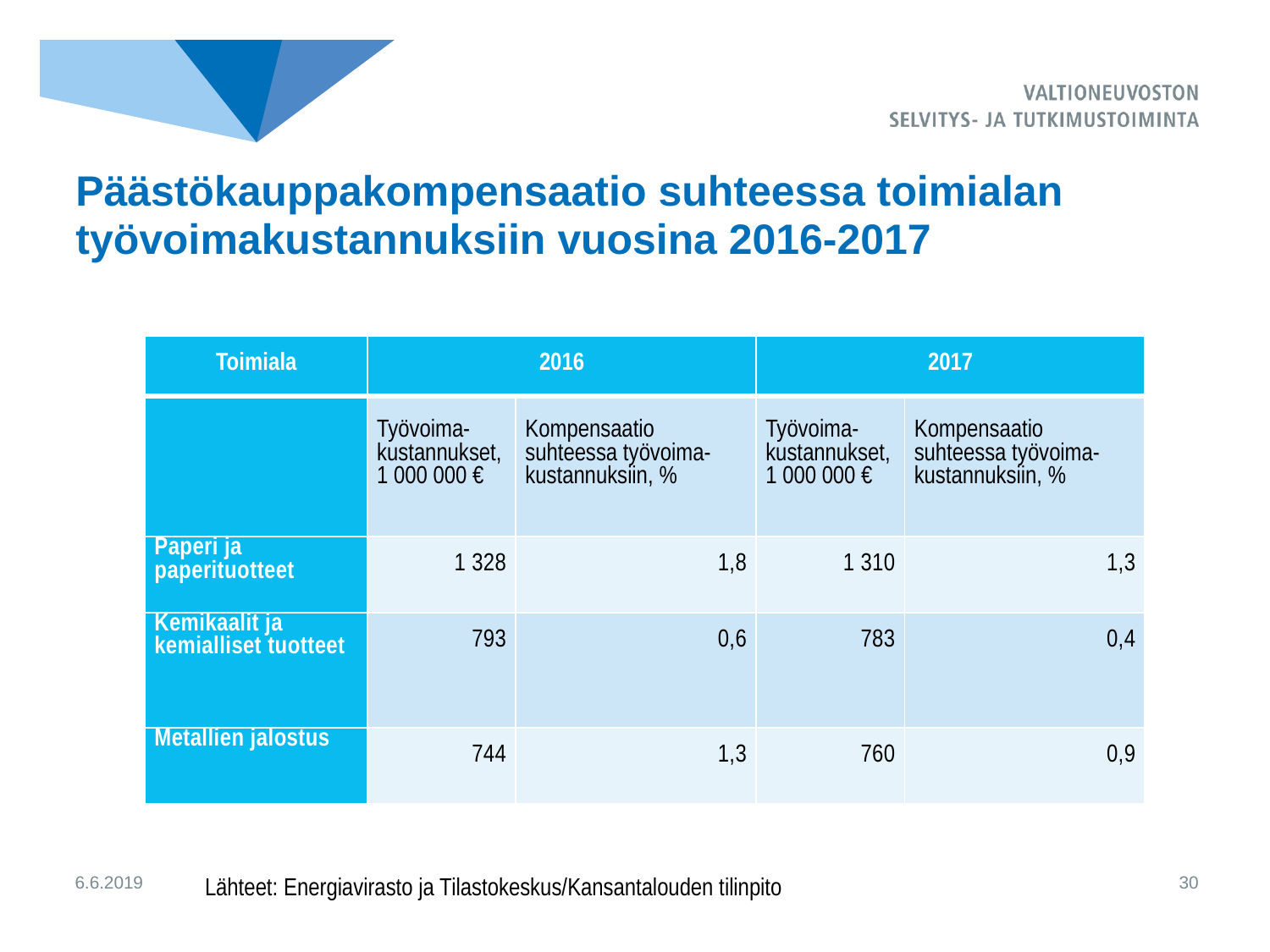

# Päästökauppakompensaatio suhteessa toimialan työvoimakustannuksiin vuosina 2016-2017
| Toimiala | 2016 |  | 2017 |  |
| --- | --- | --- | --- | --- |
|  | Työvoima-kustannukset, 1 000 000 € | Kompensaatio suhteessa työvoima-kustannuksiin, % | Työvoima- kustannukset, 1 000 000 € | Kompensaatio suhteessa työvoima-kustannuksiin, % |
| Paperi ja paperituotteet | 1 328 | 1,8 | 1 310 | 1,3 |
| Kemikaalit ja kemialliset tuotteet | 793 | 0,6 | 783 | 0,4 |
| Metallien jalostus | 744 | 1,3 | 760 | 0,9 |
6.6.2019
Lähteet: Energiavirasto ja Tilastokeskus/Kansantalouden tilinpito
30